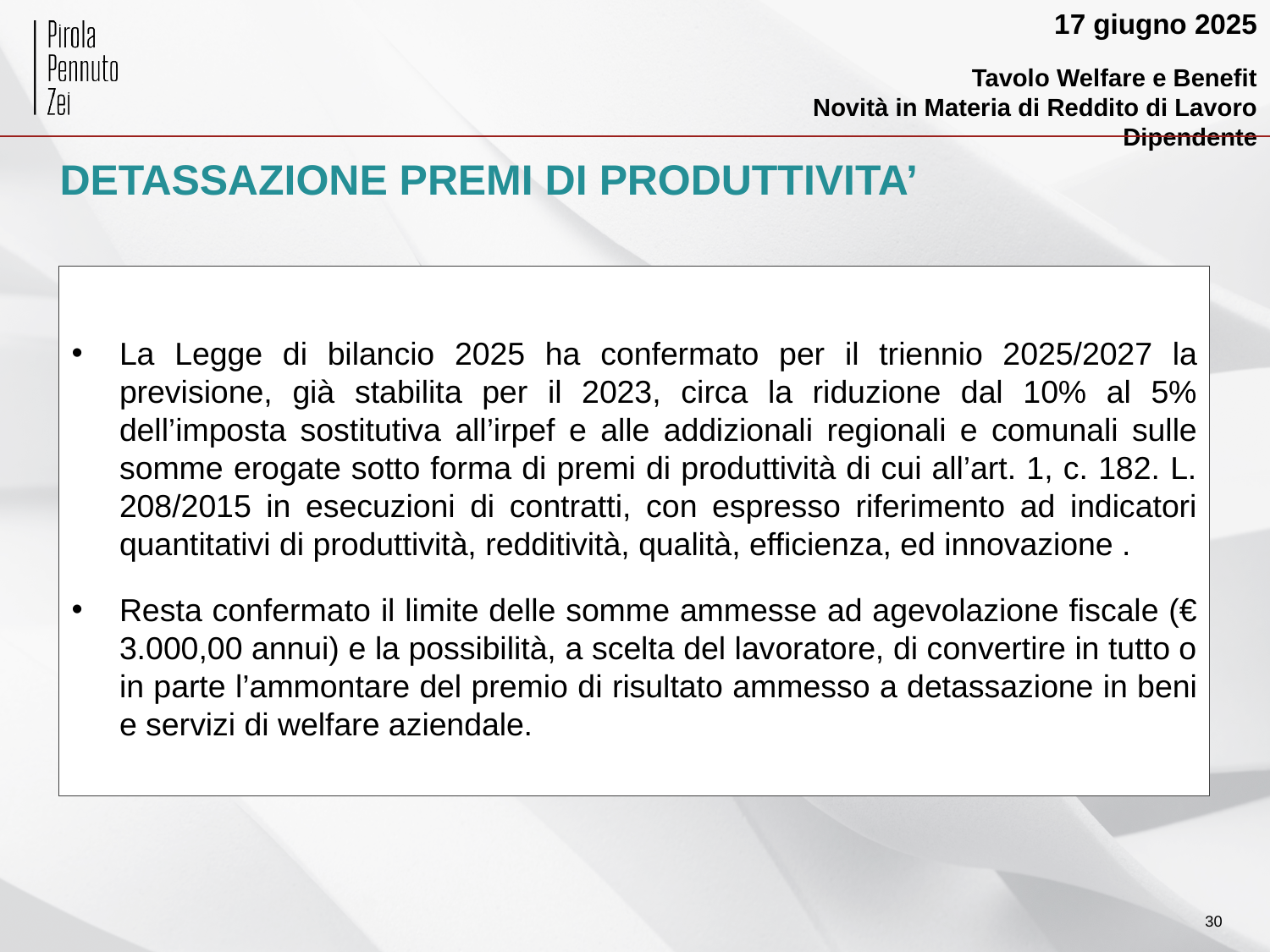

# DETASSAZIONE PREMI DI PRODUTTIVITA’

La Legge di bilancio 2025 ha confermato per il triennio 2025/2027 la previsione, già stabilita per il 2023, circa la riduzione dal 10% al 5% dell’imposta sostitutiva all’irpef e alle addizionali regionali e comunali sulle somme erogate sotto forma di premi di produttività di cui all’art. 1, c. 182. L. 208/2015 in esecuzioni di contratti, con espresso riferimento ad indicatori quantitativi di produttività, redditività, qualità, efficienza, ed innovazione .
Resta confermato il limite delle somme ammesse ad agevolazione fiscale (€ 3.000,00 annui) e la possibilità, a scelta del lavoratore, di convertire in tutto o in parte l’ammontare del premio di risultato ammesso a detassazione in beni e servizi di welfare aziendale.

30